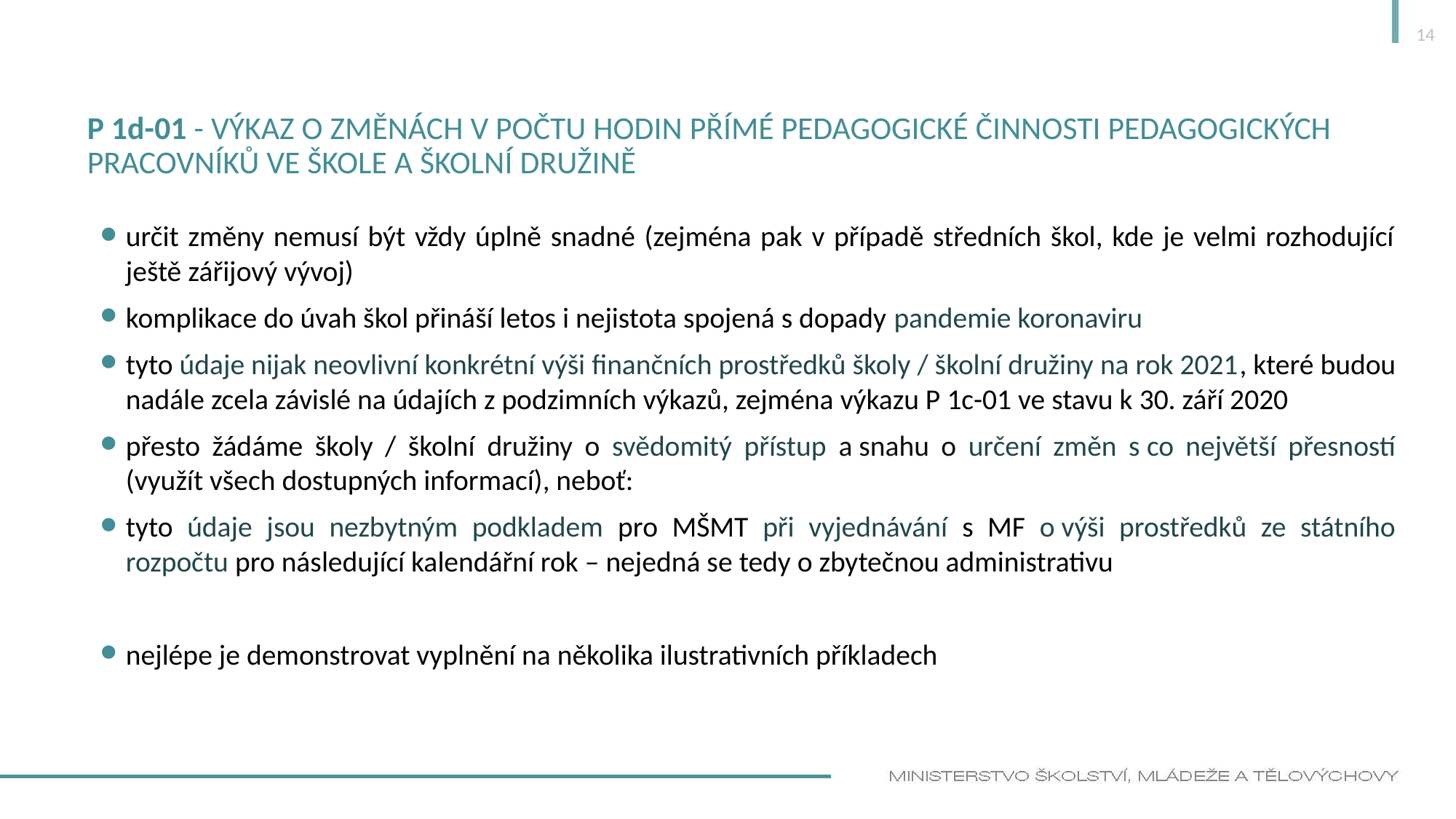

14
# P 1d-01 - VÝKAZ o změnách v počtu hodin přímé pedagogické činnosti pedagogických pracovníků ve škole a školní družině
určit změny nemusí být vždy úplně snadné (zejména pak v případě středních škol, kde je velmi rozhodující ještě zářijový vývoj)
komplikace do úvah škol přináší letos i nejistota spojená s dopady pandemie koronaviru
tyto údaje nijak neovlivní konkrétní výši finančních prostředků školy / školní družiny na rok 2021, které budou nadále zcela závislé na údajích z podzimních výkazů, zejména výkazu P 1c-01 ve stavu k 30. září 2020
přesto žádáme školy / školní družiny o svědomitý přístup a snahu o určení změn s co největší přesností (využít všech dostupných informací), neboť:
tyto údaje jsou nezbytným podkladem pro MŠMT při vyjednávání s MF o výši prostředků ze státního rozpočtu pro následující kalendářní rok – nejedná se tedy o zbytečnou administrativu

nejlépe je demonstrovat vyplnění na několika ilustrativních příkladech